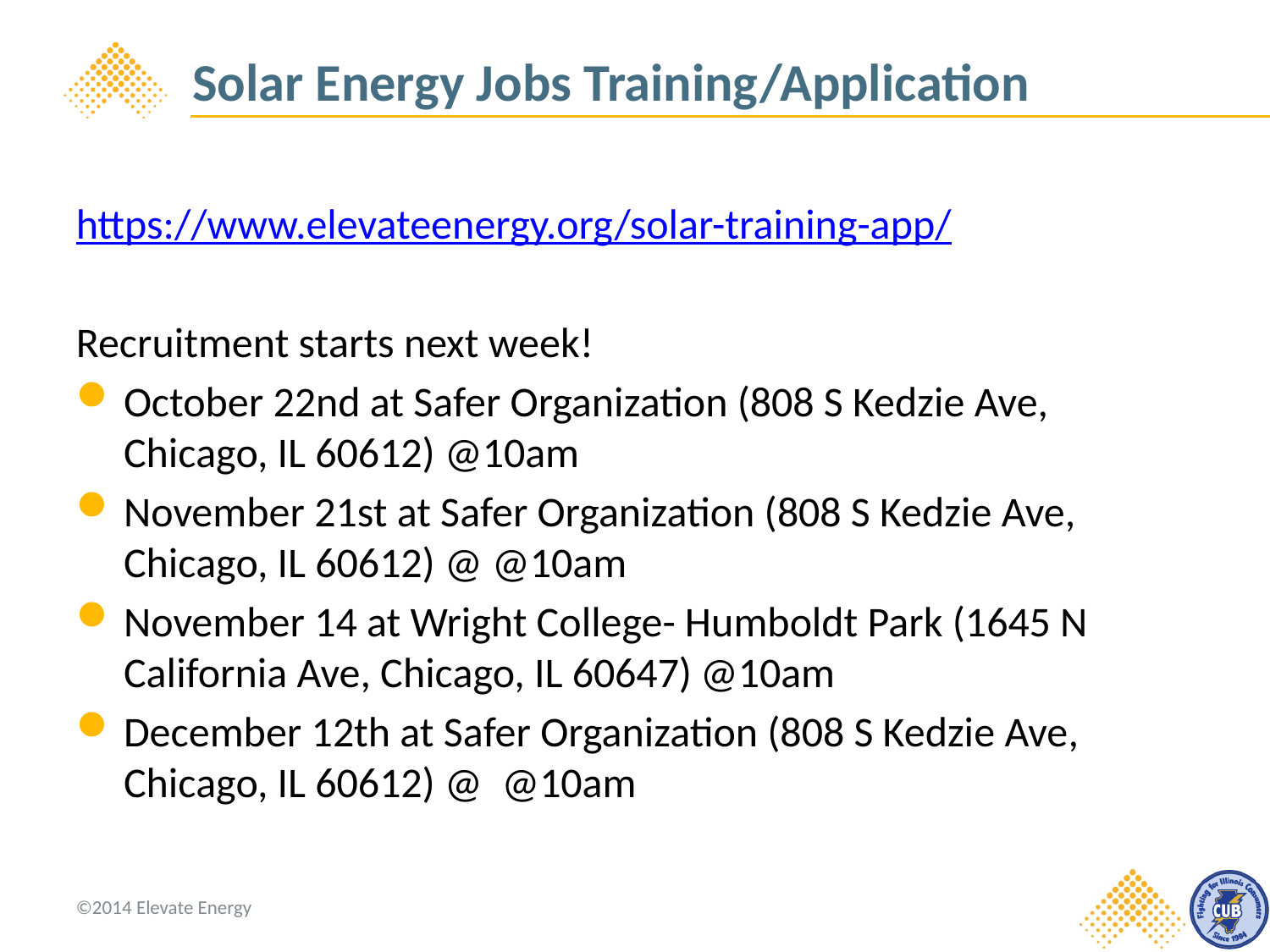

# Solar Energy Jobs Training/Application
https://www.elevateenergy.org/solar-training-app/

Recruitment starts next week!
October 22nd at Safer Organization (808 S Kedzie Ave, Chicago, IL 60612) @10am
November 21st at Safer Organization (808 S Kedzie Ave, Chicago, IL 60612) @ @10am
November 14 at Wright College- Humboldt Park (1645 N California Ave, Chicago, IL 60647) @10am
December 12th at Safer Organization (808 S Kedzie Ave, Chicago, IL 60612) @  @10am